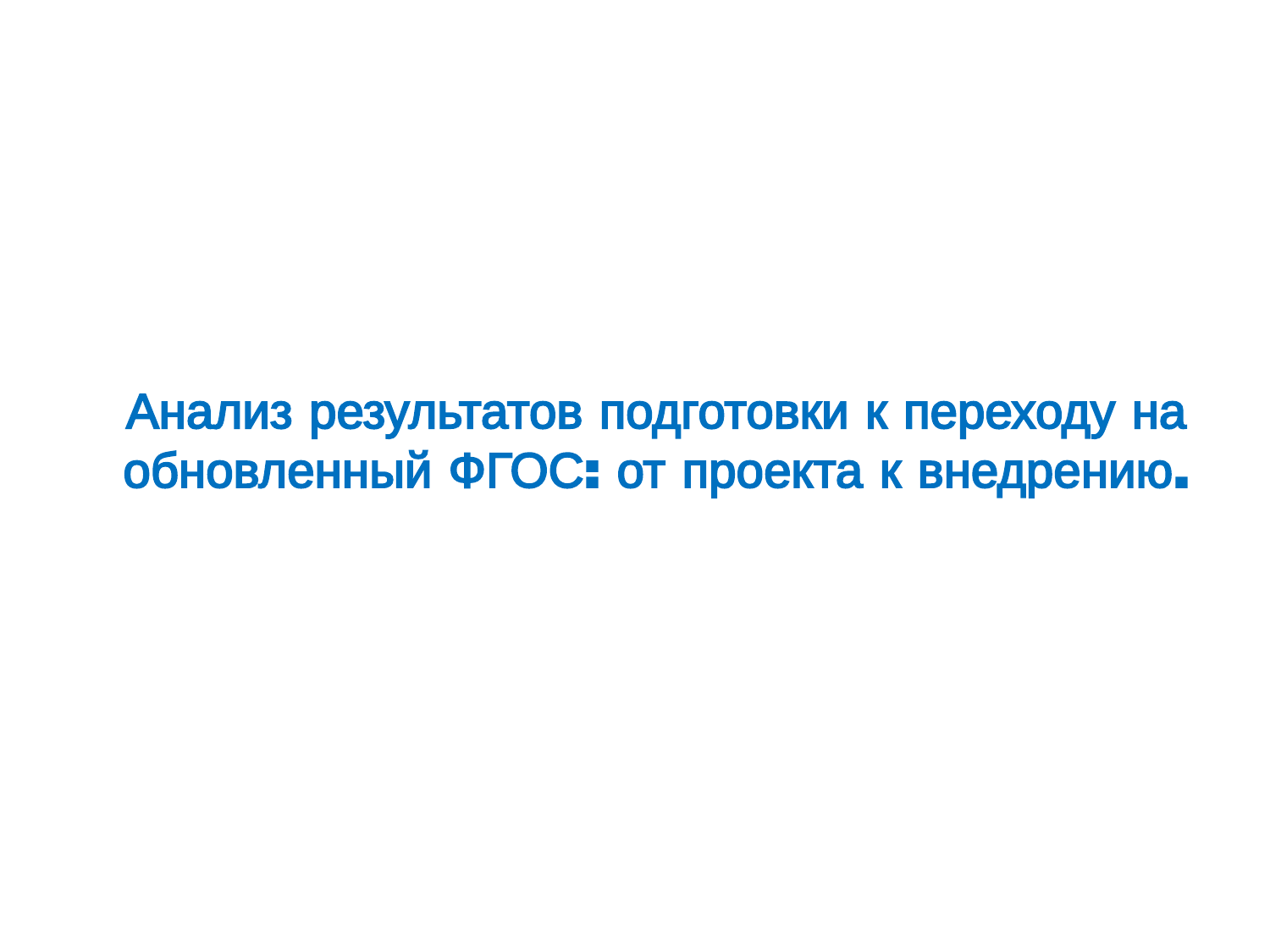

# Анализ результатов подготовки к переходу на обновленный ФГОС: от проекта к внедрению.